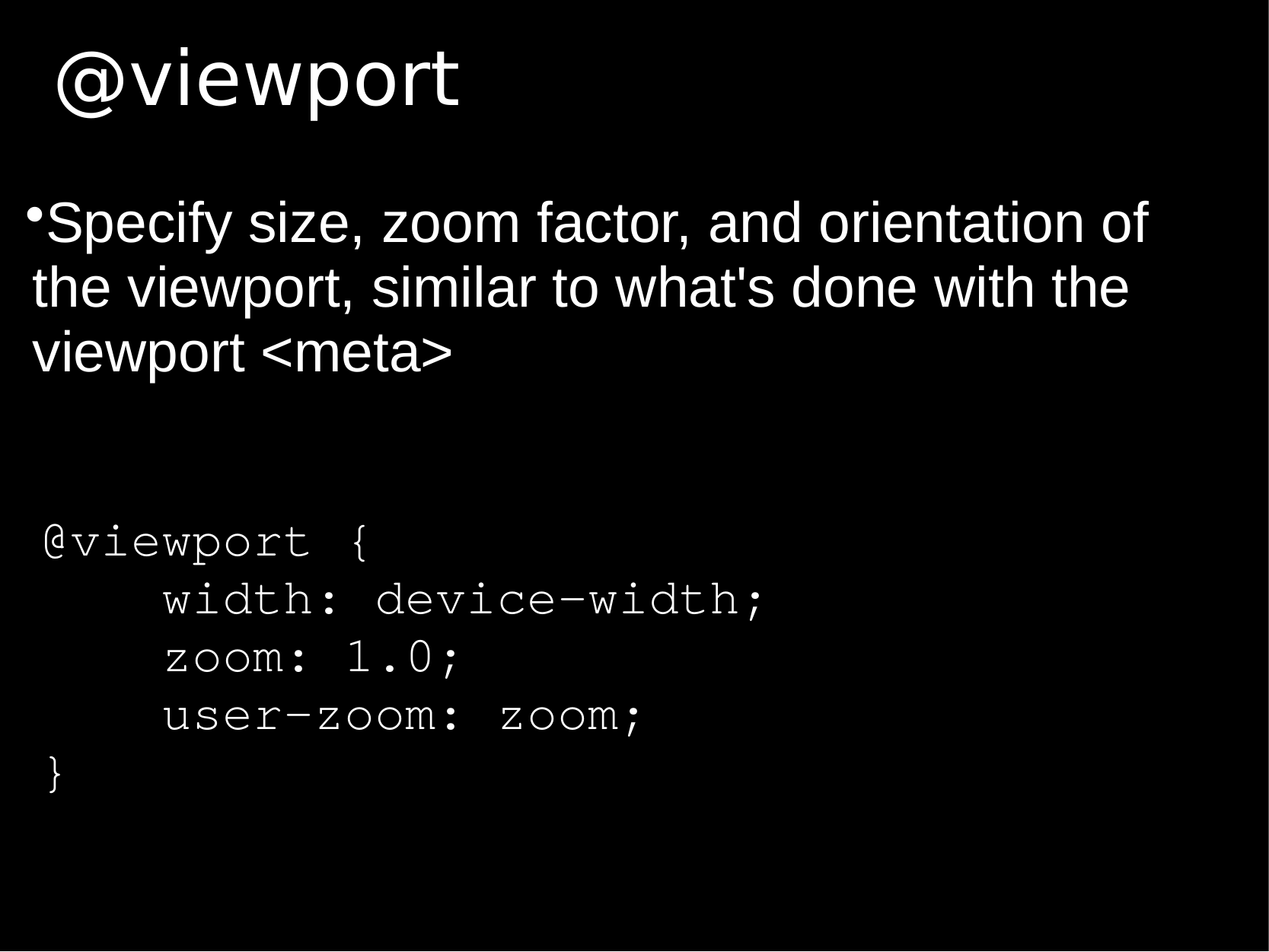

# @viewport
Specify size, zoom factor, and orientation of the viewport, similar to what's done with the viewport <meta>

@viewport {
    width: device-width;
    zoom: 1.0;
    user-zoom: zoom;
}